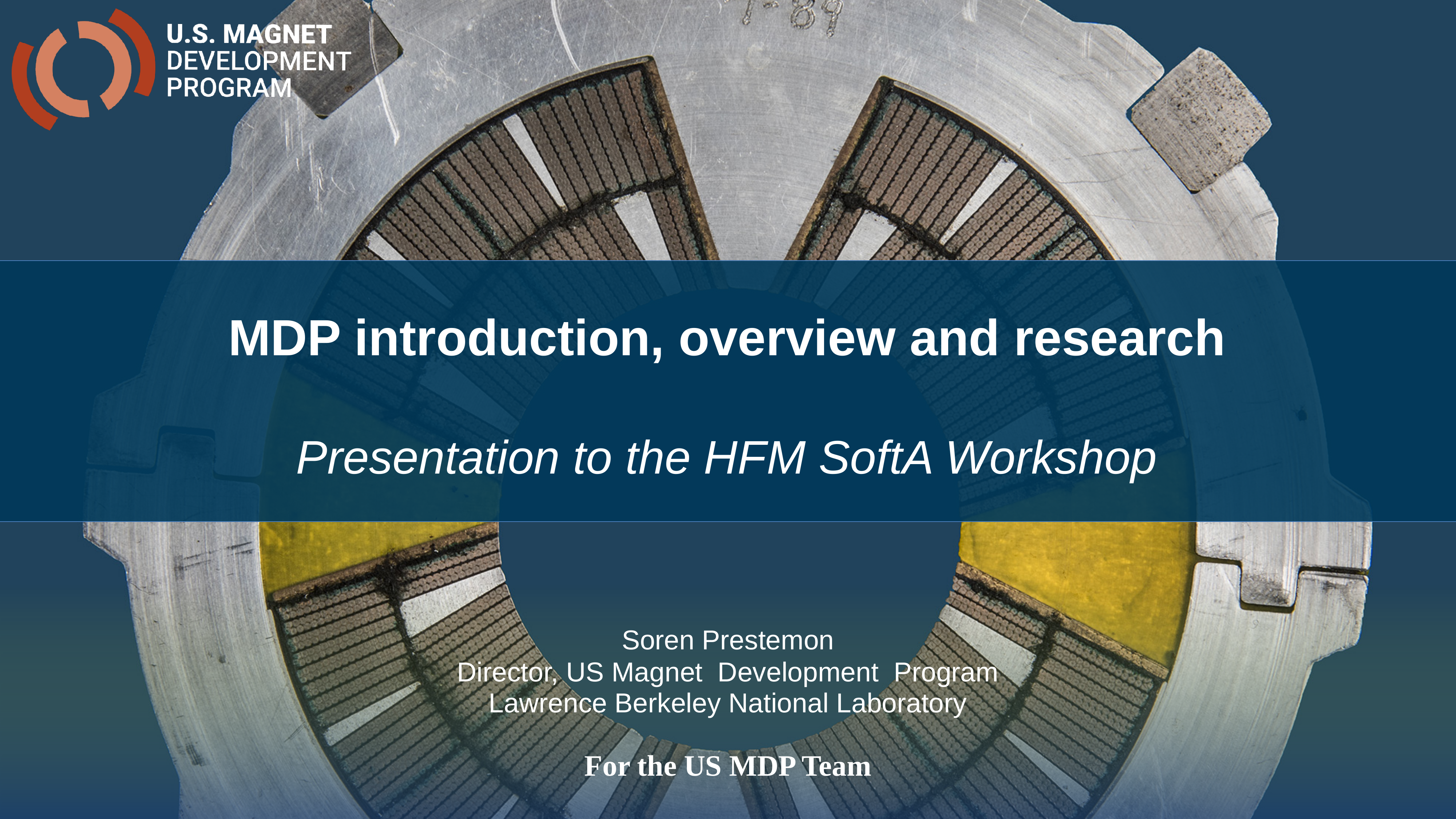

MDP introduction, overview and research

Presentation to the HFM SoftA Workshop
Soren Prestemon
Director, US Magnet  Development  Program
Lawrence Berkeley National Laboratory

For the US MDP Team